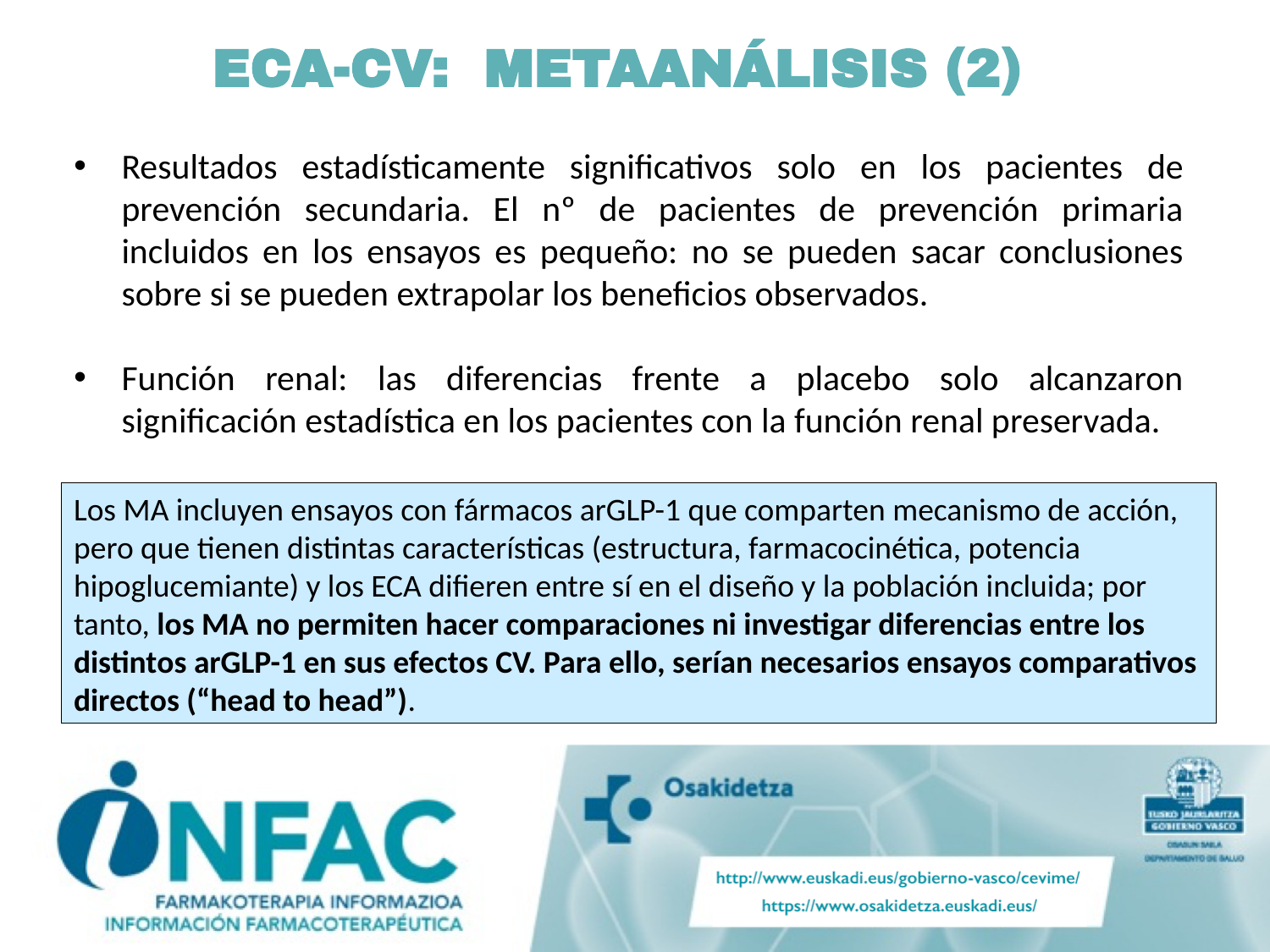

# ECA-CV:  METAANÁLISIS (2)
Resultados estadísticamente significativos solo en los pacientes de prevención secundaria. El nº de pacientes de prevención primaria incluidos en los ensayos es pequeño: no se pueden sacar conclusiones sobre si se pueden extrapolar los beneficios observados.

Función renal: las diferencias frente a placebo solo alcanzaron significación estadística en los pacientes con la función renal preservada.
Los MA incluyen ensayos con fármacos arGLP-1 que comparten mecanismo de acción, pero que tienen distintas características (estructura, farmacocinética, potencia hipoglucemiante) y los ECA difieren entre sí en el diseño y la población incluida; por tanto, los MA no permiten hacer comparaciones ni investigar diferencias entre los distintos arGLP-1 en sus efectos CV. Para ello, serían necesarios ensayos comparativos directos (“head to head”).